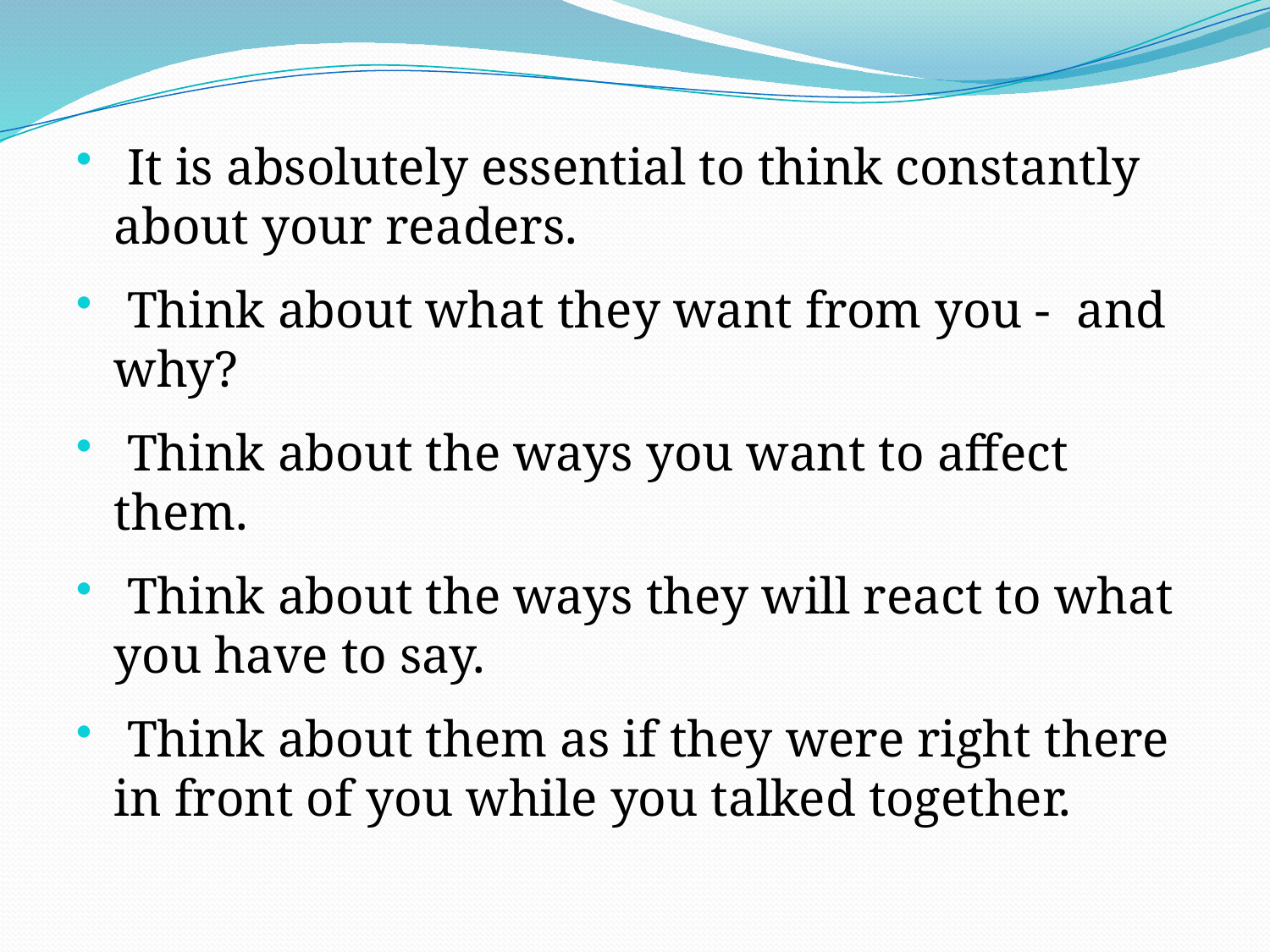

It is absolutely essential to think constantly about your readers.
 Think about what they want from you -  and why?
 Think about the ways you want to affect them.
 Think about the ways they will react to what you have to say.
 Think about them as if they were right there in front of you while you talked together.